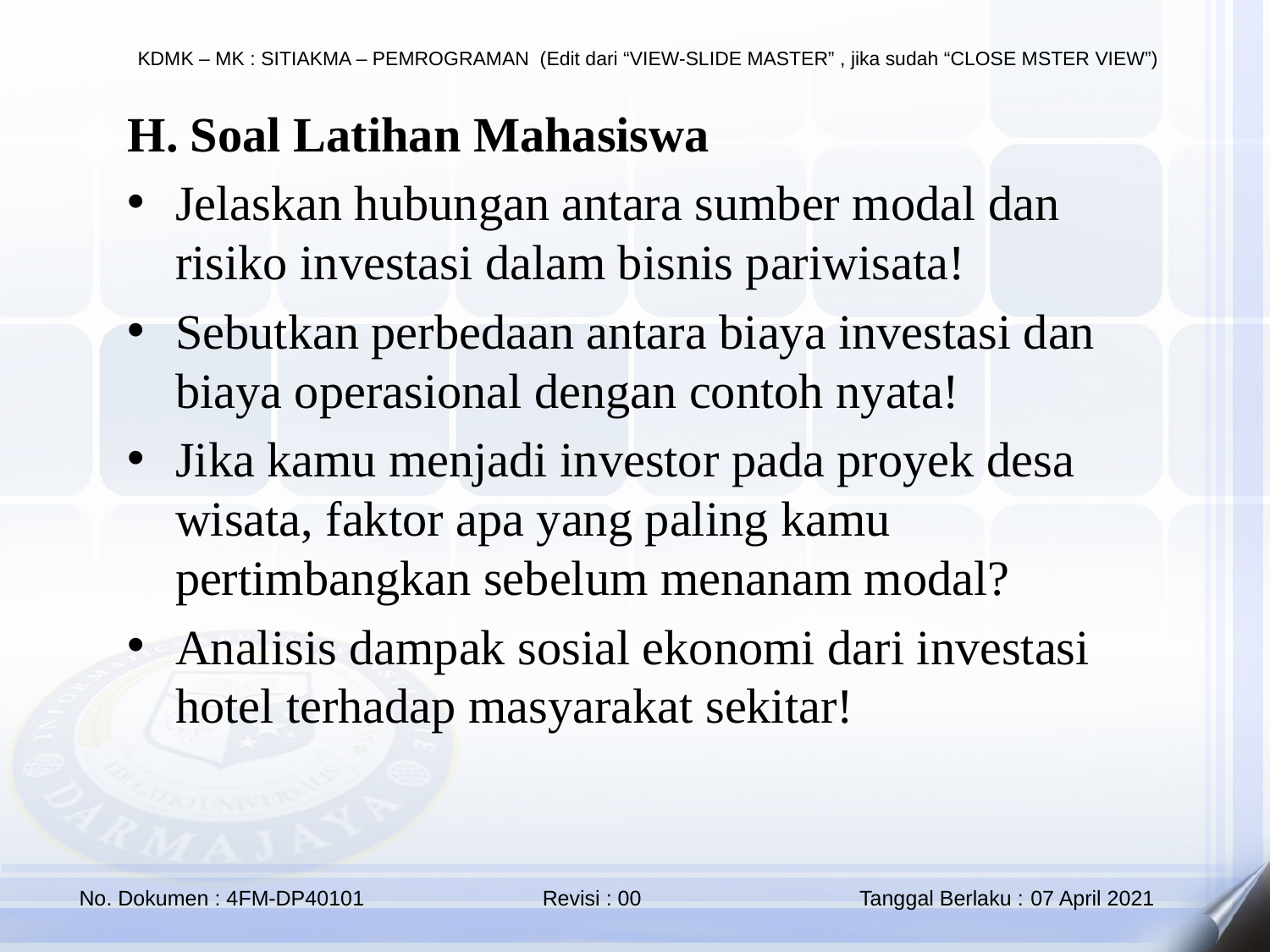

H. Soal Latihan Mahasiswa
Jelaskan hubungan antara sumber modal dan risiko investasi dalam bisnis pariwisata!
Sebutkan perbedaan antara biaya investasi dan biaya operasional dengan contoh nyata!
Jika kamu menjadi investor pada proyek desa wisata, faktor apa yang paling kamu pertimbangkan sebelum menanam modal?
Analisis dampak sosial ekonomi dari investasi hotel terhadap masyarakat sekitar!